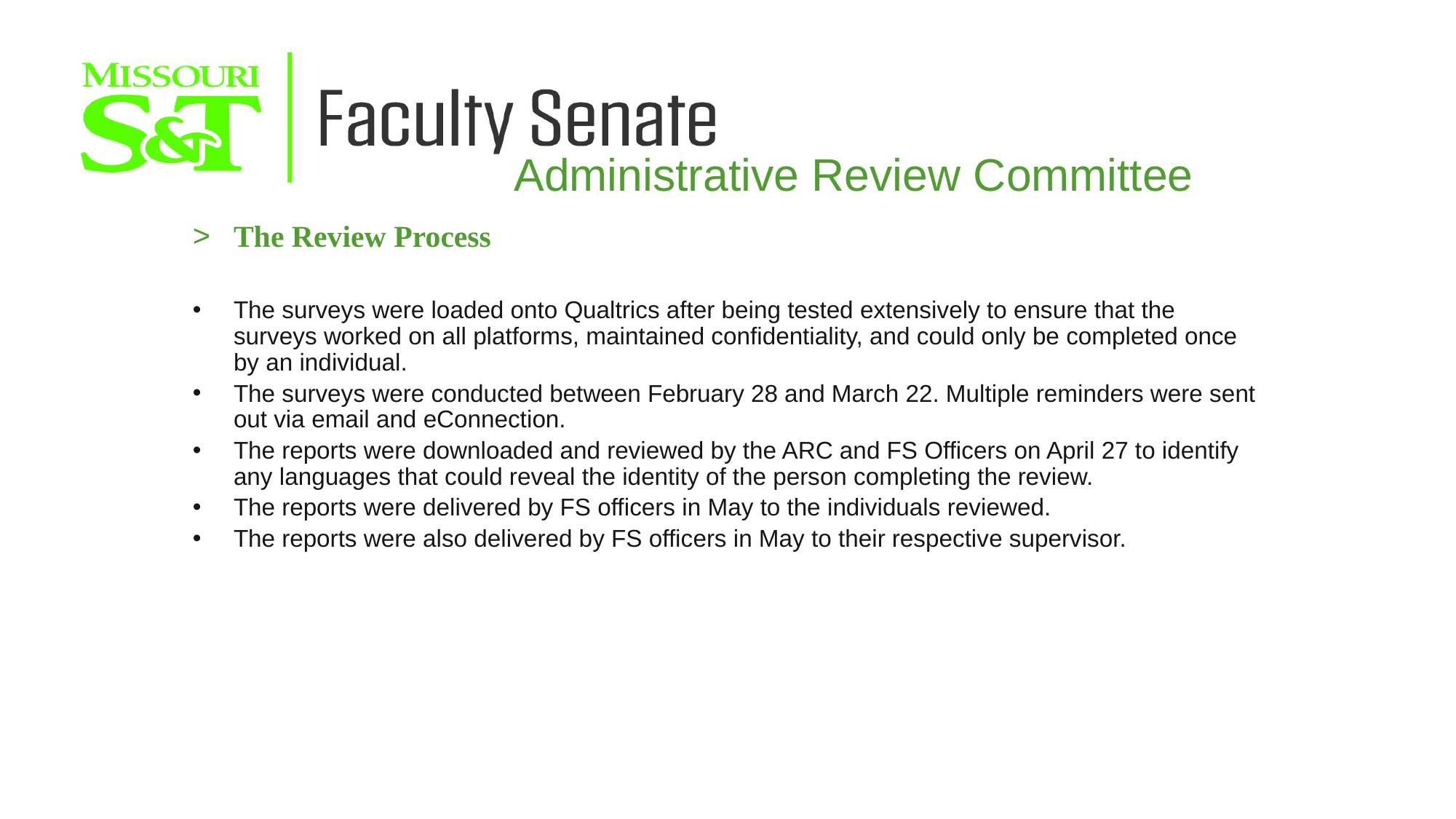

Administrative Review Committee
The Review Process

The surveys were loaded onto Qualtrics after being tested extensively to ensure that the surveys worked on all platforms, maintained confidentiality, and could only be completed once by an individual.
The surveys were conducted between February 28 and March 22. Multiple reminders were sent out via email and eConnection.
The reports were downloaded and reviewed by the ARC and FS Officers on April 27 to identify any languages that could reveal the identity of the person completing the review.
The reports were delivered by FS officers in May to the individuals reviewed.
The reports were also delivered by FS officers in May to their respective supervisor.